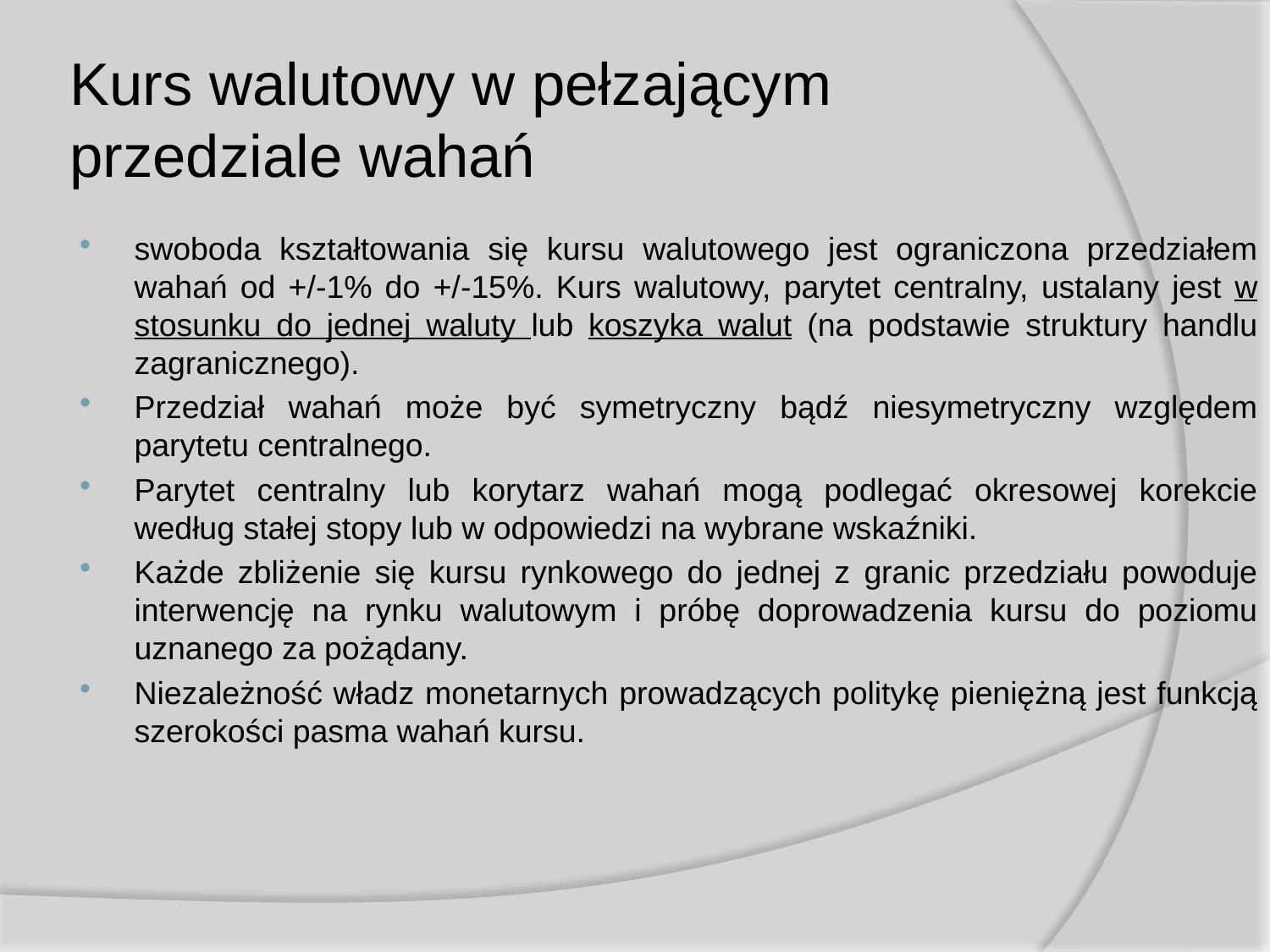

# Kurs walutowy w pełzającym przedziale wahań
swoboda kształtowania się kursu walutowego jest ograniczona przedziałem wahań od +/-1% do +/-15%. Kurs walutowy, parytet centralny, ustalany jest w stosunku do jednej waluty lub koszyka walut (na podstawie struktury handlu zagranicznego).
Przedział wahań może być symetryczny bądź niesymetryczny względem parytetu centralnego.
Parytet centralny lub korytarz wahań mogą podlegać okresowej korekcie według stałej stopy lub w odpowiedzi na wybrane wskaźniki.
Każde zbliżenie się kursu rynkowego do jednej z granic przedziału powoduje interwencję na rynku walutowym i próbę doprowadzenia kursu do poziomu uznanego za pożądany.
Niezależność władz monetarnych prowadzących politykę pieniężną jest funkcją szerokości pasma wahań kursu.